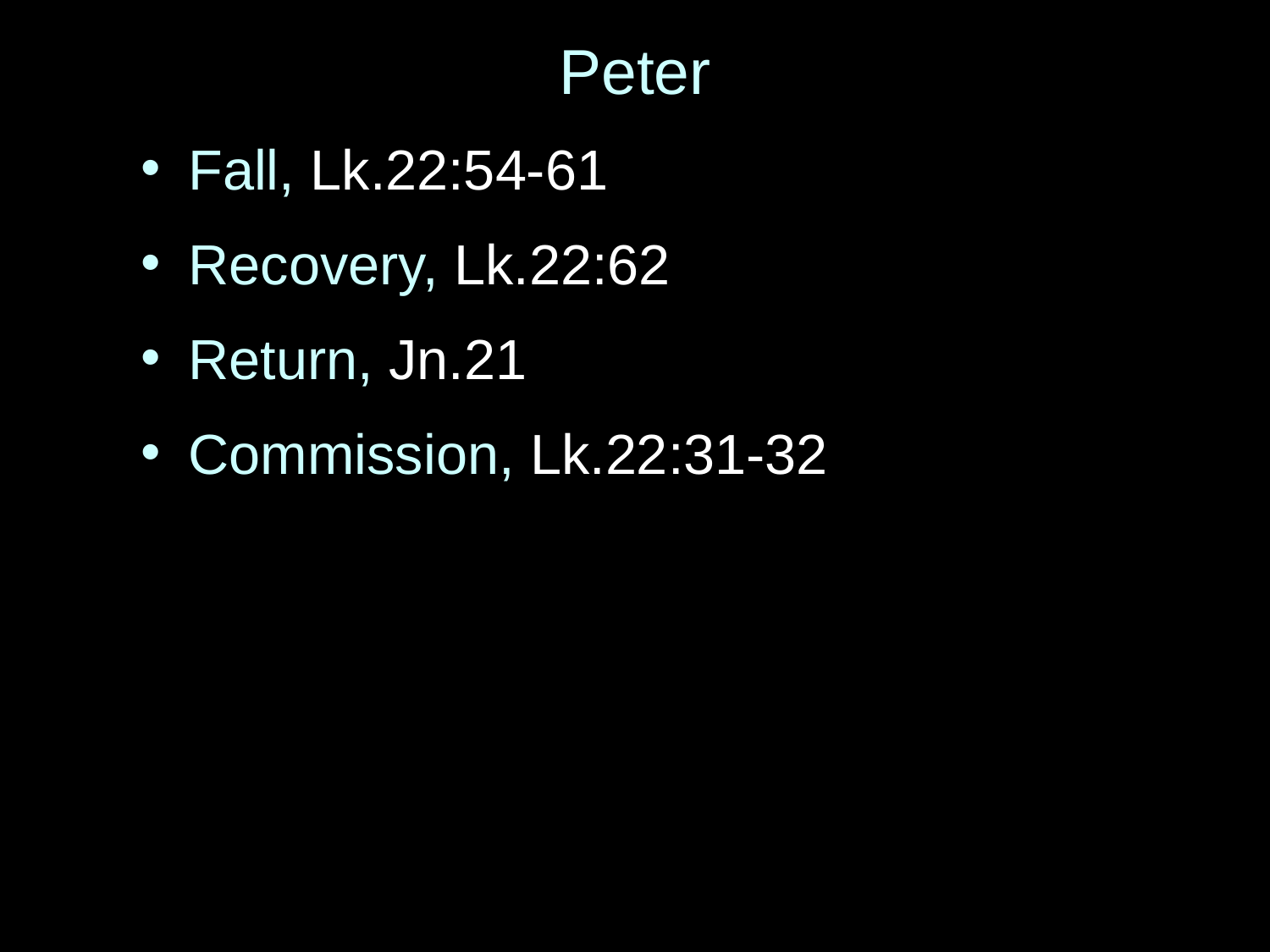

# Peter
Fall, Lk.22:54-61
Recovery, Lk.22:62
Return, Jn.21
Commission, Lk.22:31-32